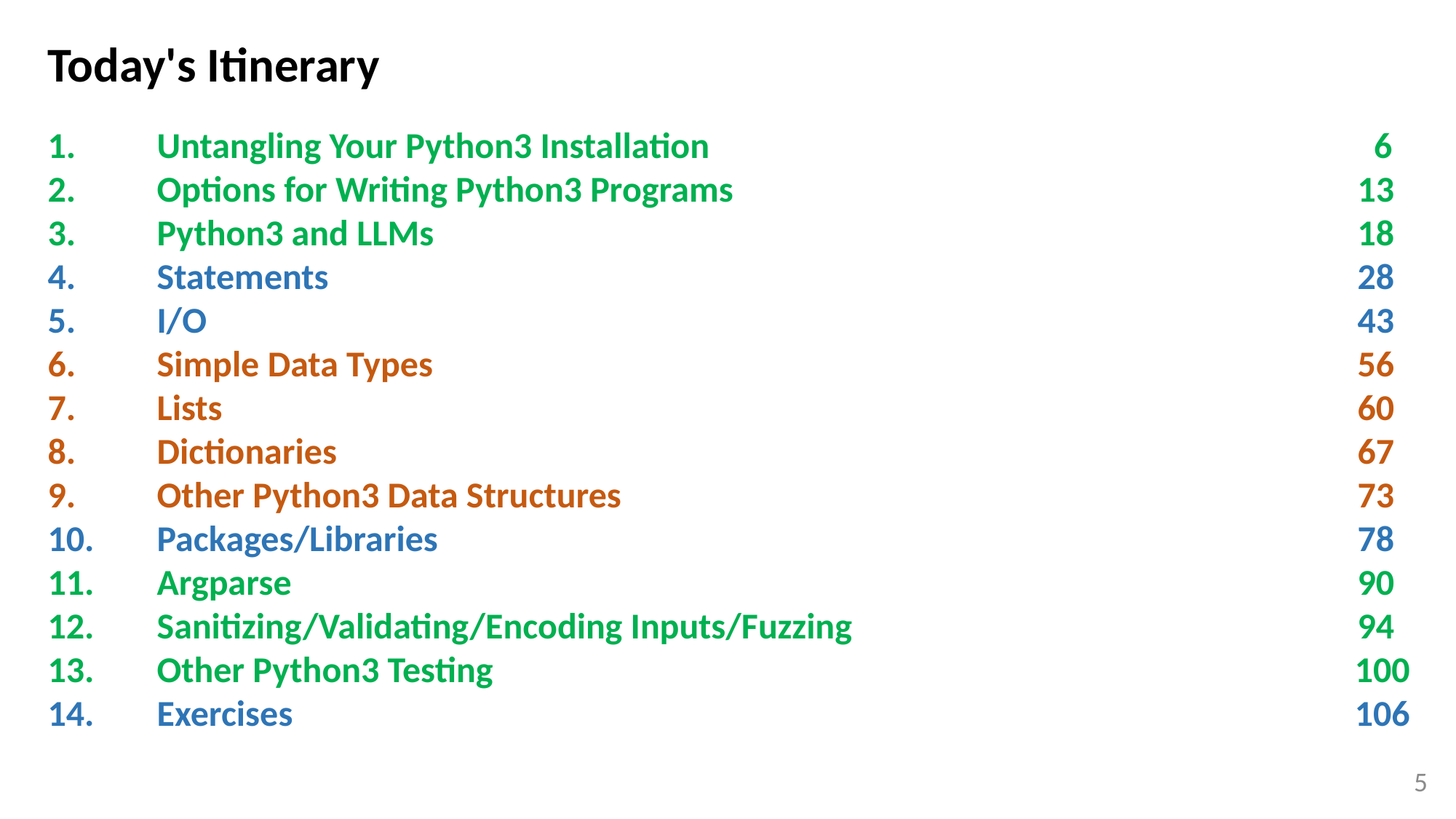

# Today's Itinerary
1.	Untangling Your Python3 Installation						  6
2.	Options for Writing Python3 Programs						13
3.	Python3 and LLMs									18
4.	Statements										28
5.	I/O											43
6.	Simple Data Types									56
7.	Lists											60
8.	Dictionaries										67
9.	Other Python3 Data Structures							73
10.	Packages/Libraries									78
11.	Argparse										90
12.	Sanitizing/Validating/Encoding Inputs/Fuzzing					94
13.	Other Python3 Testing							             100
14. 	Exercises									             106
5